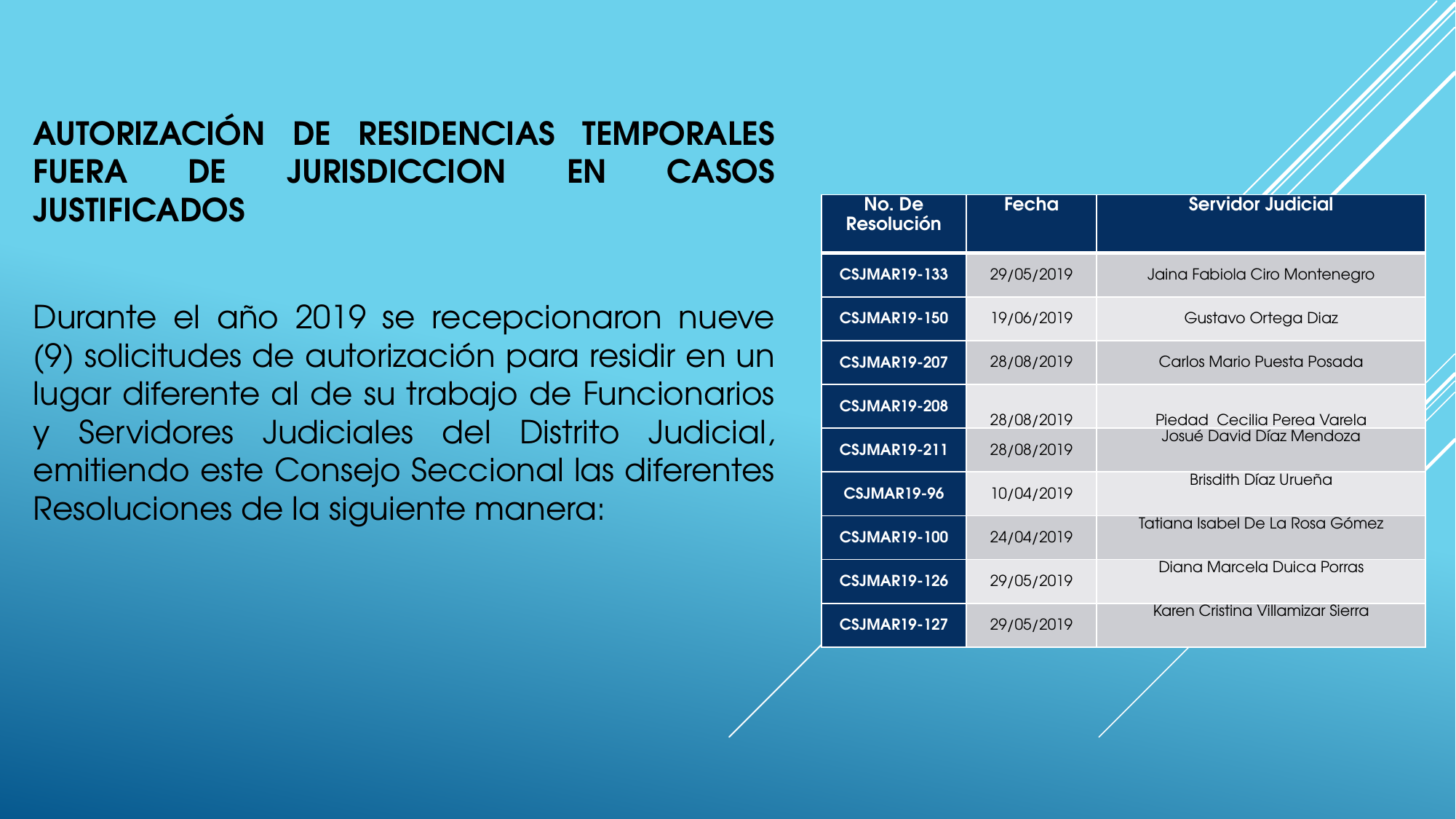

AUTORIZACIÓN DE RESIDENCIAS TEMPORALES FUERA DE JURISDICCION EN CASOS JUSTIFICADOS

Durante el año 2019 se recepcionaron nueve (9) solicitudes de autorización para residir en un lugar diferente al de su trabajo de Funcionarios y Servidores Judiciales del Distrito Judicial, emitiendo este Consejo Seccional las diferentes Resoluciones de la siguiente manera:

| No. De Resolución | Fecha | Servidor Judicial |
| --- | --- | --- |
| CSJMAR19-133 | 29/05/2019 | Jaina Fabiola Ciro Montenegro |
| CSJMAR19-150 | 19/06/2019 | Gustavo Ortega Diaz |
| CSJMAR19-207 | 28/08/2019 | Carlos Mario Puesta Posada |
| CSJMAR19-208 | 28/08/2019 | Piedad Cecilia Perea Varela |
| CSJMAR19-211 | 28/08/2019 | Josué David Díaz Mendoza |
| CSJMAR19-96 | 10/04/2019 | Brisdith Díaz Urueña |
| CSJMAR19-100 | 24/04/2019 | Tatiana Isabel De La Rosa Gómez |
| CSJMAR19-126 | 29/05/2019 | Diana Marcela Duica Porras |
| CSJMAR19-127 | 29/05/2019 | Karen Cristina Villamizar Sierra |